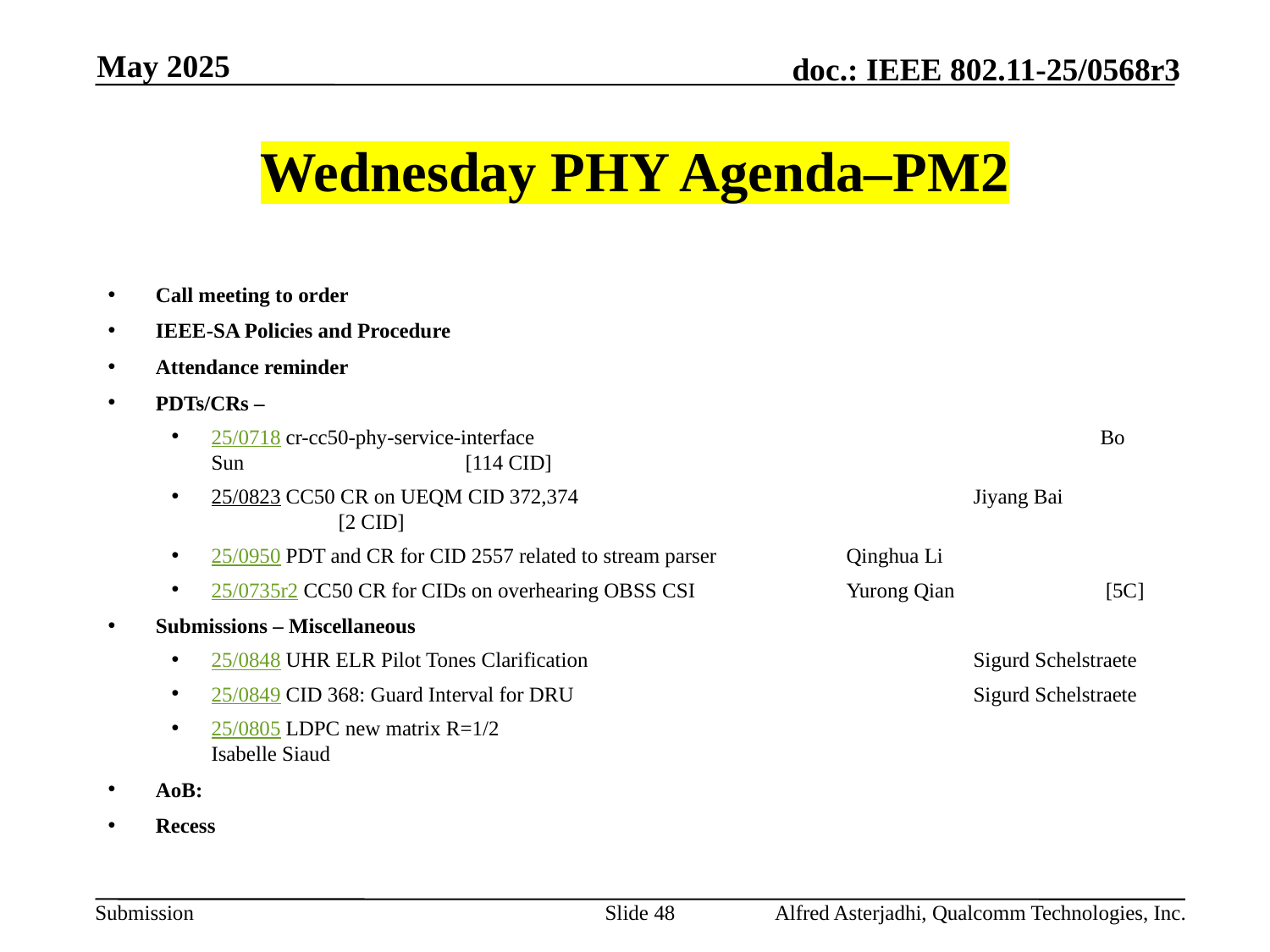

May 2025
# Wednesday PHY Agenda–PM2
Call meeting to order
IEEE-SA Policies and Procedure
Attendance reminder
PDTs/CRs –
25/0718 cr-cc50-phy-service-interface					Bo Sun		[114 CID]
25/0823 CC50 CR on UEQM CID 372,374				Jiyang Bai		[2 CID]
25/0950 PDT and CR for CID 2557 related to stream parser		Qinghua Li
25/0735r2 CC50 CR for CIDs on overhearing OBSS CSI		Yurong Qian		 [5C]
Submissions – Miscellaneous
25/0848 UHR ELR Pilot Tones Clarification				Sigurd Schelstraete
25/0849 CID 368: Guard Interval for DRU				Sigurd Schelstraete
25/0805 LDPC new matrix R=1/2					Isabelle Siaud
AoB:
Recess
Slide 48
Alfred Asterjadhi, Qualcomm Technologies, Inc.